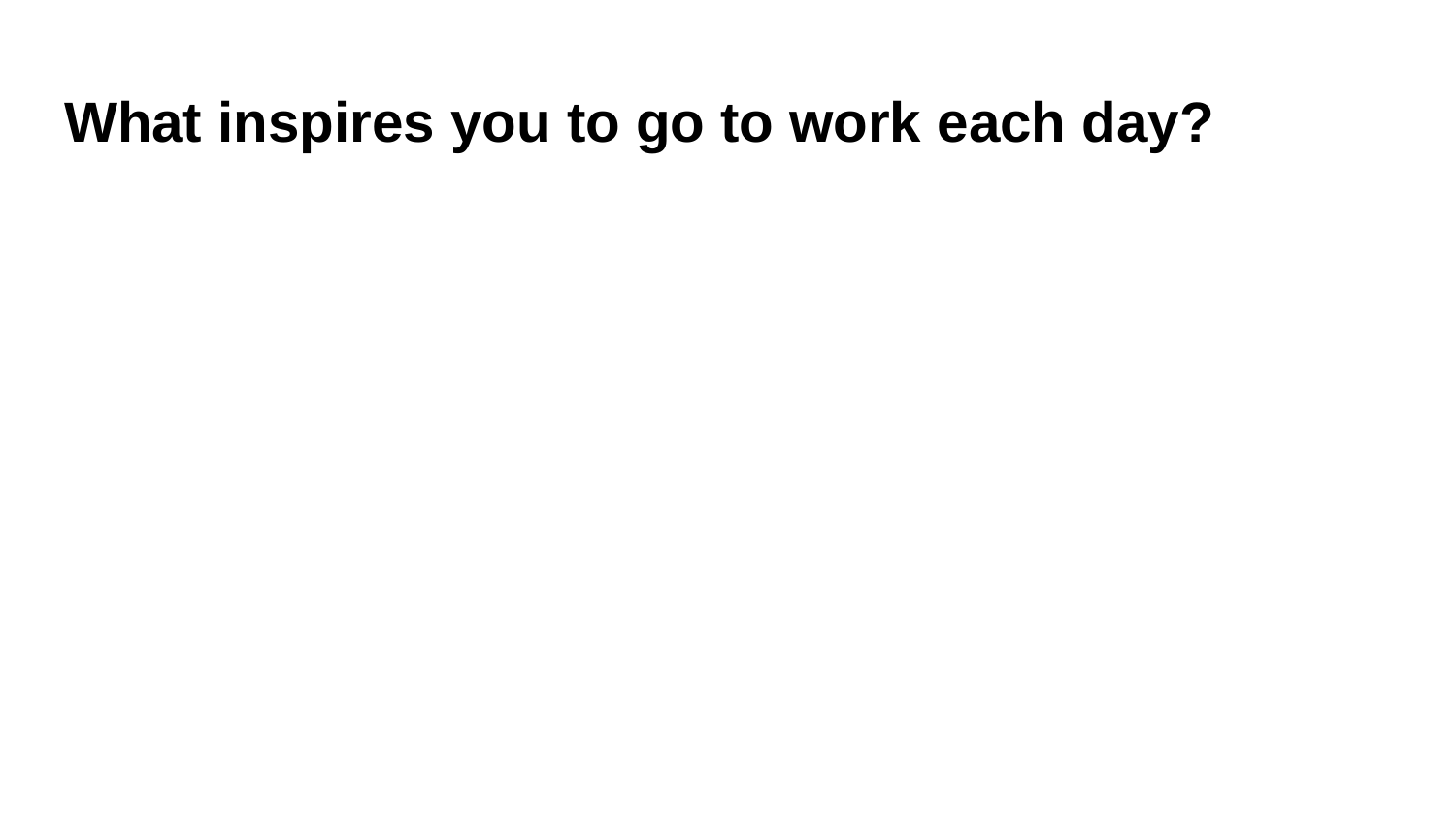

# What inspires you to go to work each day?